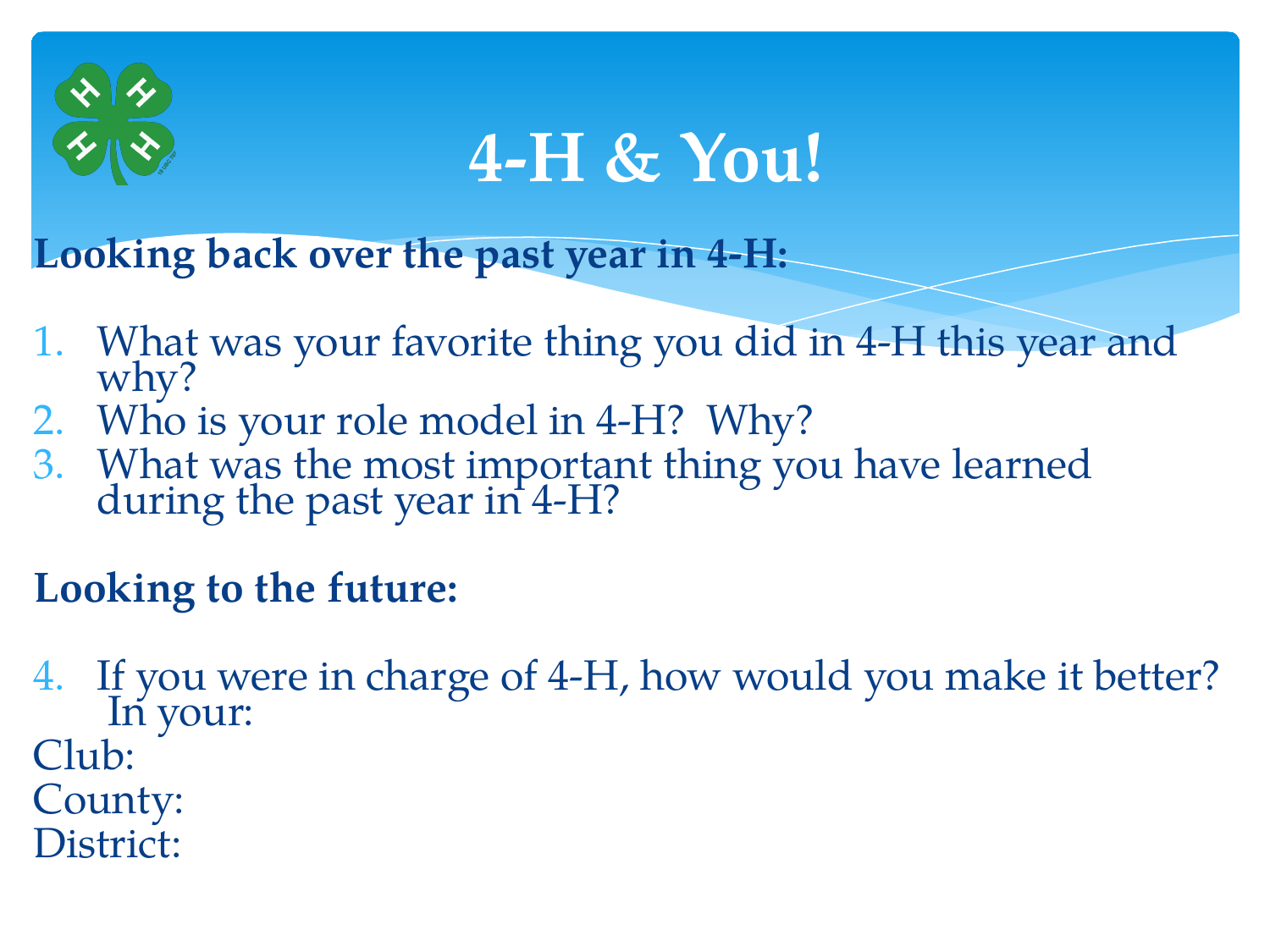

# 4-H & You!
Looking back over the past year in 4-H:

What was your favorite thing you did in 4-H this year and why?
Who is your role model in 4-H?  Why?
What was the most important thing you have learned during the past year in 4-H?

Looking to the future:

4.	If you were in charge of 4-H, how would you make it better?  In your:
Club:
County:
District: